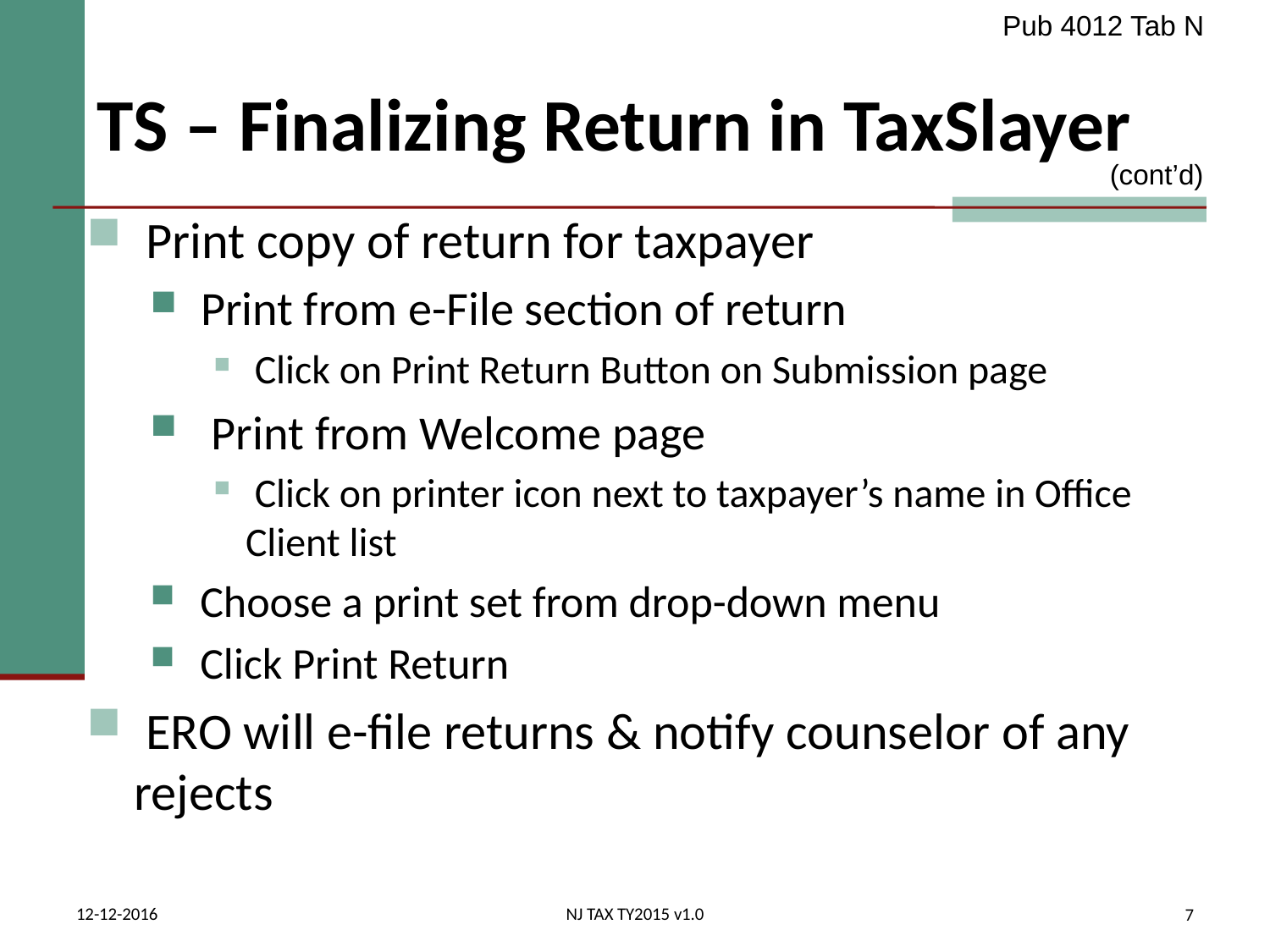

Pub 4012 Tab N
# TS – Finalizing Return in TaxSlayer
(cont’d)
 Print copy of return for taxpayer
 Print from e-File section of return
 Click on Print Return Button on Submission page
  Print from Welcome page
 Click on printer icon next to taxpayer’s name in Office Client list
 Choose a print set from drop-down menu
 Click Print Return
 ERO will e-file returns & notify counselor of any rejects
12-12-2016
NJ TAX TY2015 v1.0
7